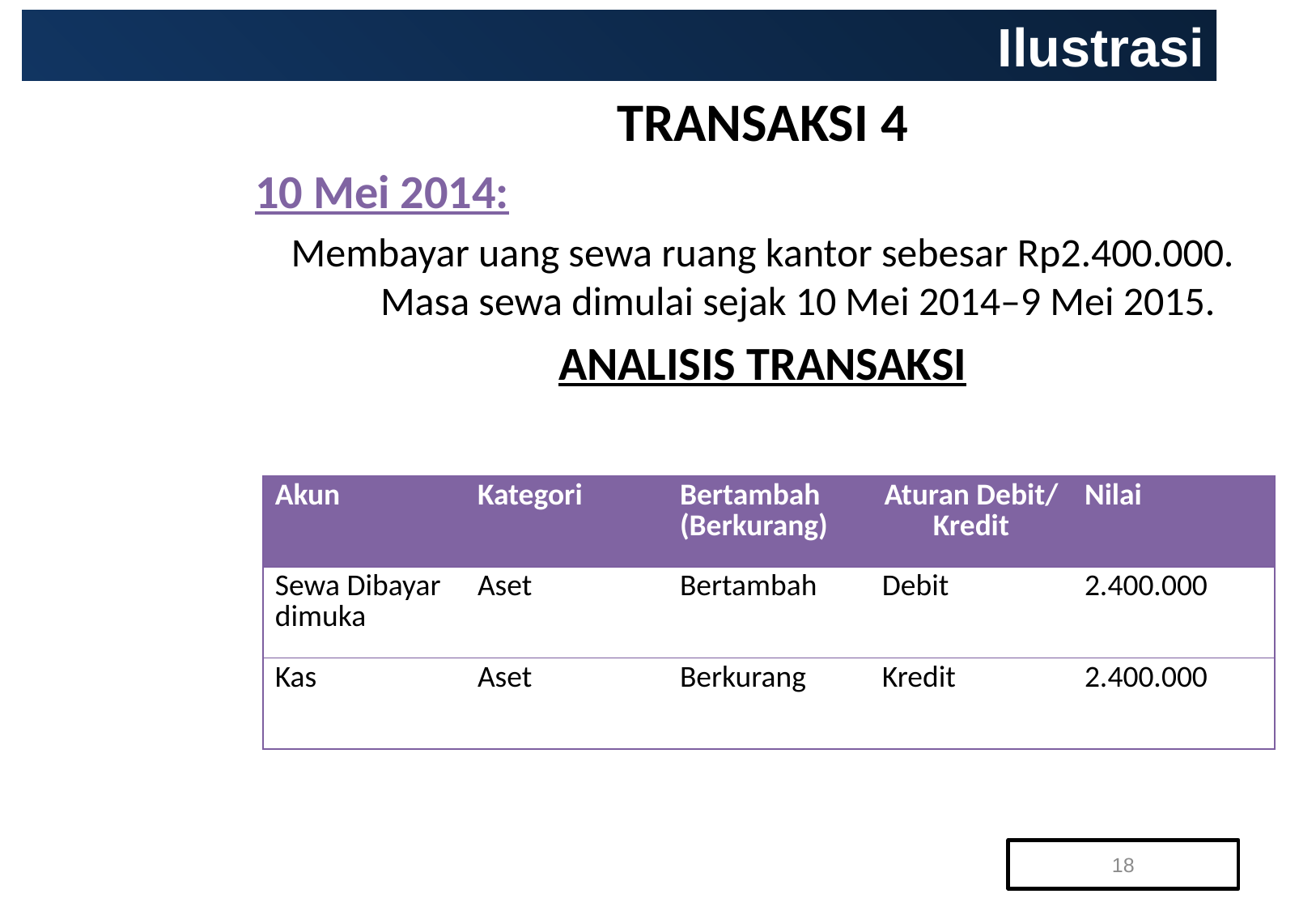

# Ilustrasi
TRANSAKSI 4
10 Mei 2014:
Membayar uang sewa ruang kantor sebesar Rp2.400.000. Masa sewa dimulai sejak 10 Mei 2014–9 Mei 2015.
ANALISIS TRANSAKSI

| Akun | Kategori | Bertambah (Berkurang) | Aturan Debit/ Kredit | Nilai |
| --- | --- | --- | --- | --- |
| Sewa Dibayar dimuka | Aset | Bertambah | Debit | 2.400.000 |
| Kas | Aset | Berkurang | Kredit | 2.400.000 |
18